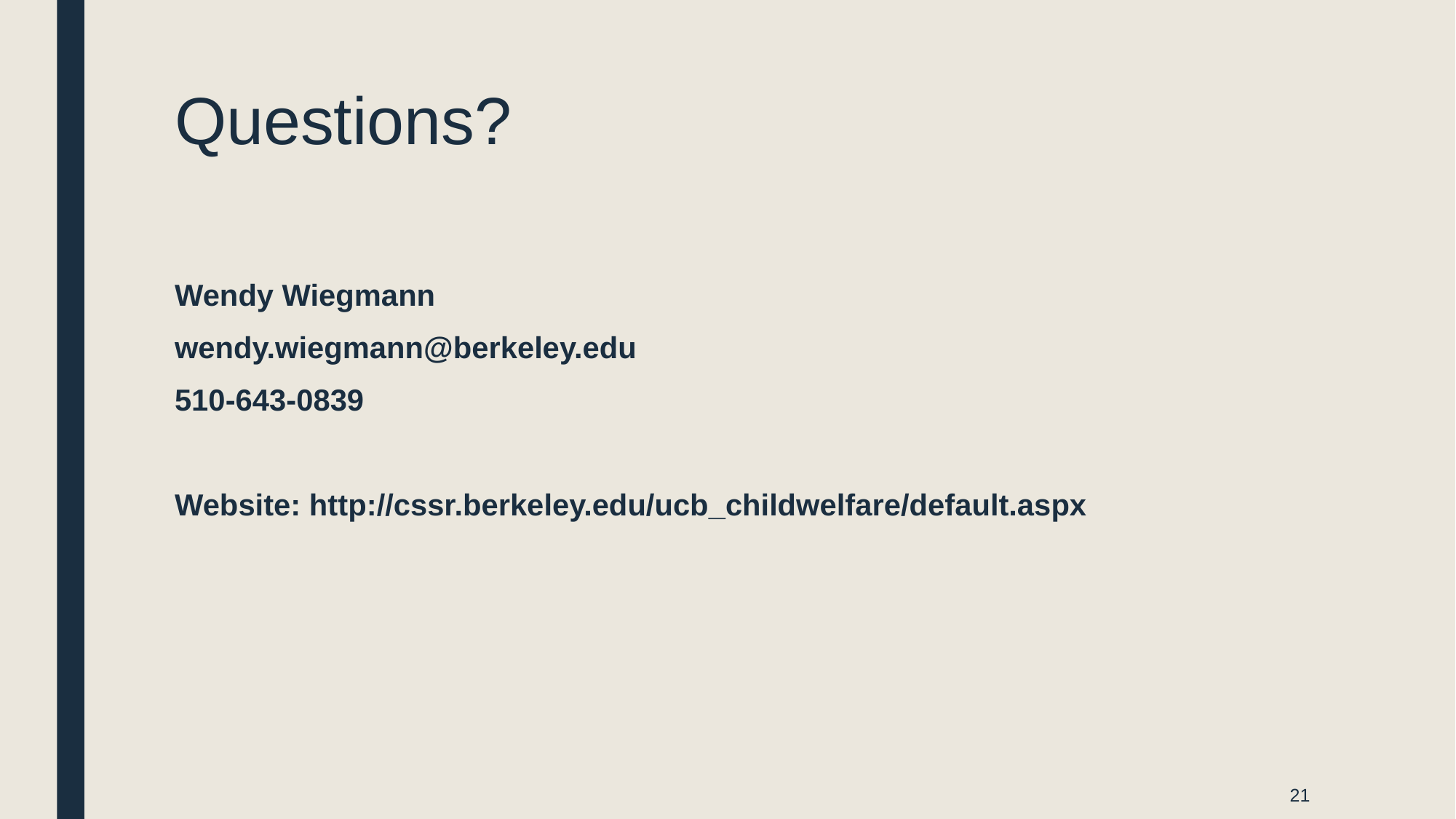

# Questions?
Wendy Wiegmann
wendy.wiegmann@berkeley.edu
510-643-0839

Website: http://cssr.berkeley.edu/ucb_childwelfare/default.aspx

21